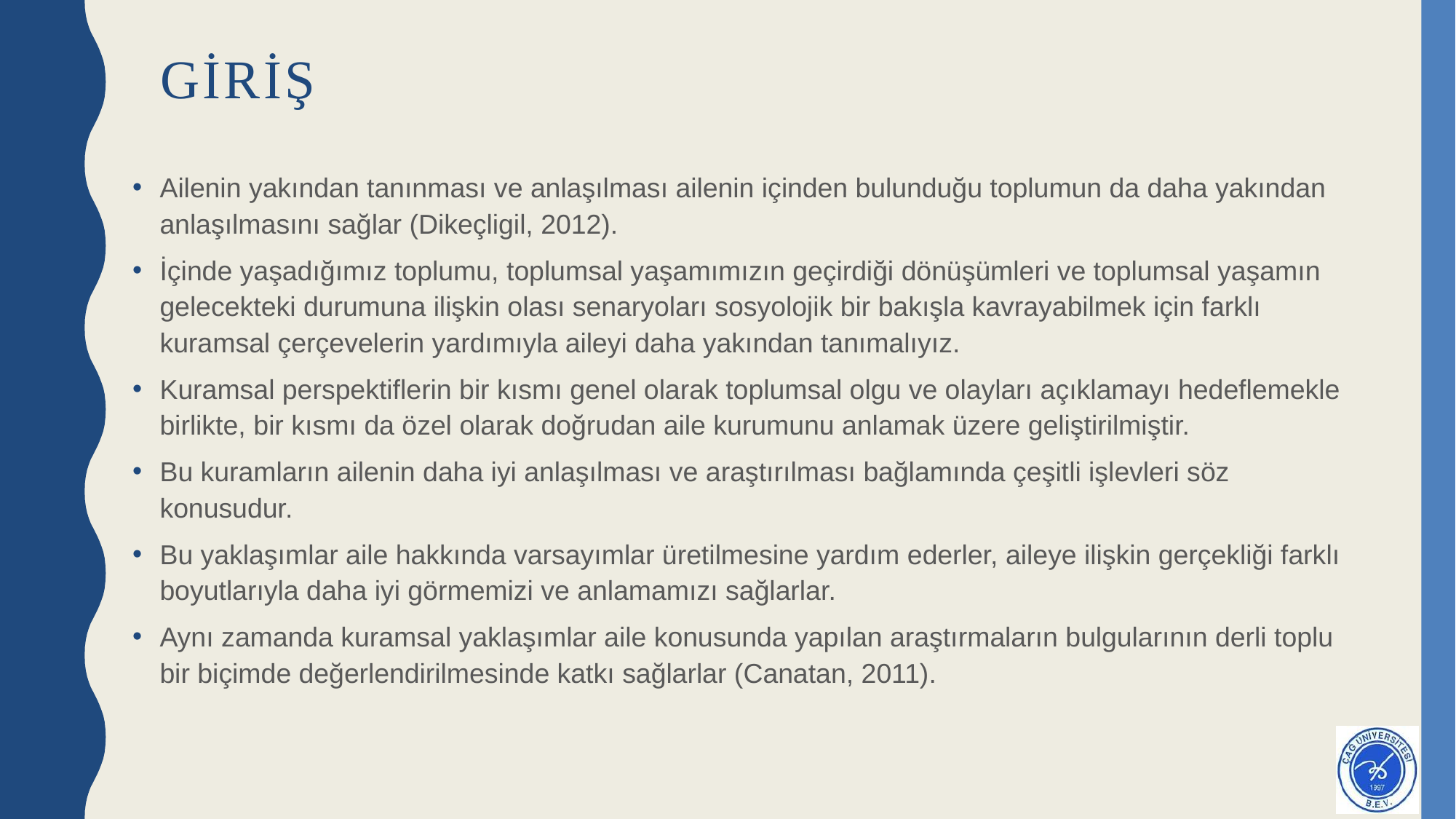

# Giriş
Ailenin yakından tanınması ve anlaşılması ailenin içinden bulunduğu toplumun da daha yakından anlaşılmasını sağlar (Dikeçligil, 2012).
İçinde yaşadığımız toplumu, toplumsal yaşamımızın geçirdiği dönüşümleri ve toplumsal yaşamın gelecekteki durumuna ilişkin olası senaryoları sosyolojik bir bakışla kavrayabilmek için farklı kuramsal çerçevelerin yardımıyla aileyi daha yakından tanımalıyız.
Kuramsal perspektiflerin bir kısmı genel olarak toplumsal olgu ve olayları açıklamayı hedeflemekle birlikte, bir kısmı da özel olarak doğrudan aile kurumunu anlamak üzere geliştirilmiştir.
Bu kuramların ailenin daha iyi anlaşılması ve araştırılması bağlamında çeşitli işlevleri söz konusudur.
Bu yaklaşımlar aile hakkında varsayımlar üretilmesine yardım ederler, aileye ilişkin gerçekliği farklı boyutlarıyla daha iyi görmemizi ve anlamamızı sağlarlar.
Aynı zamanda kuramsal yaklaşımlar aile konusunda yapılan araştırmaların bulgularının derli toplu bir biçimde değerlendirilmesinde katkı sağlarlar (Canatan, 2011).